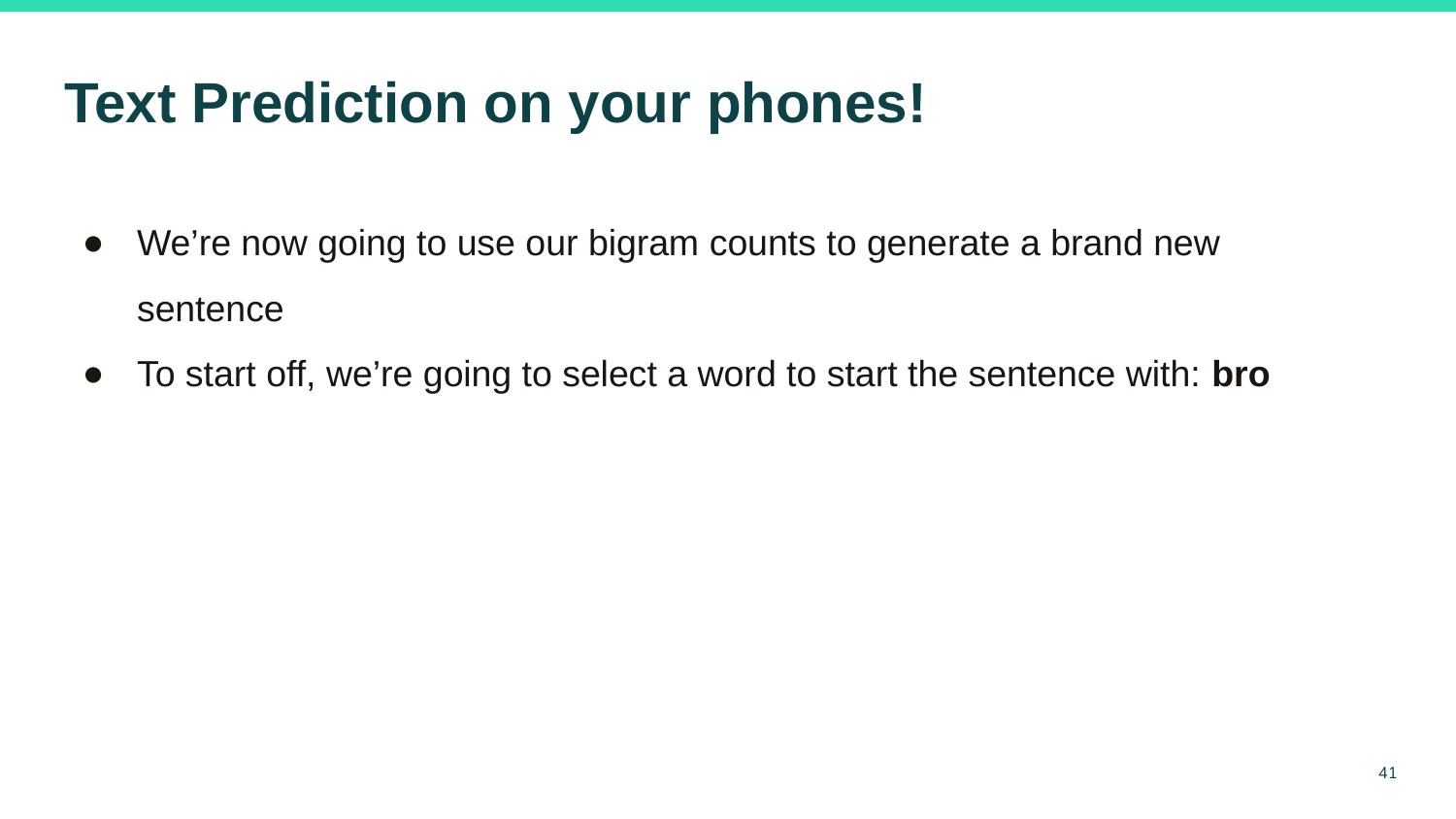

# Text Prediction on your phones!
We’re now going to use our bigram counts to generate a brand new sentence
To start off, we’re going to select a word to start the sentence with: bro

41